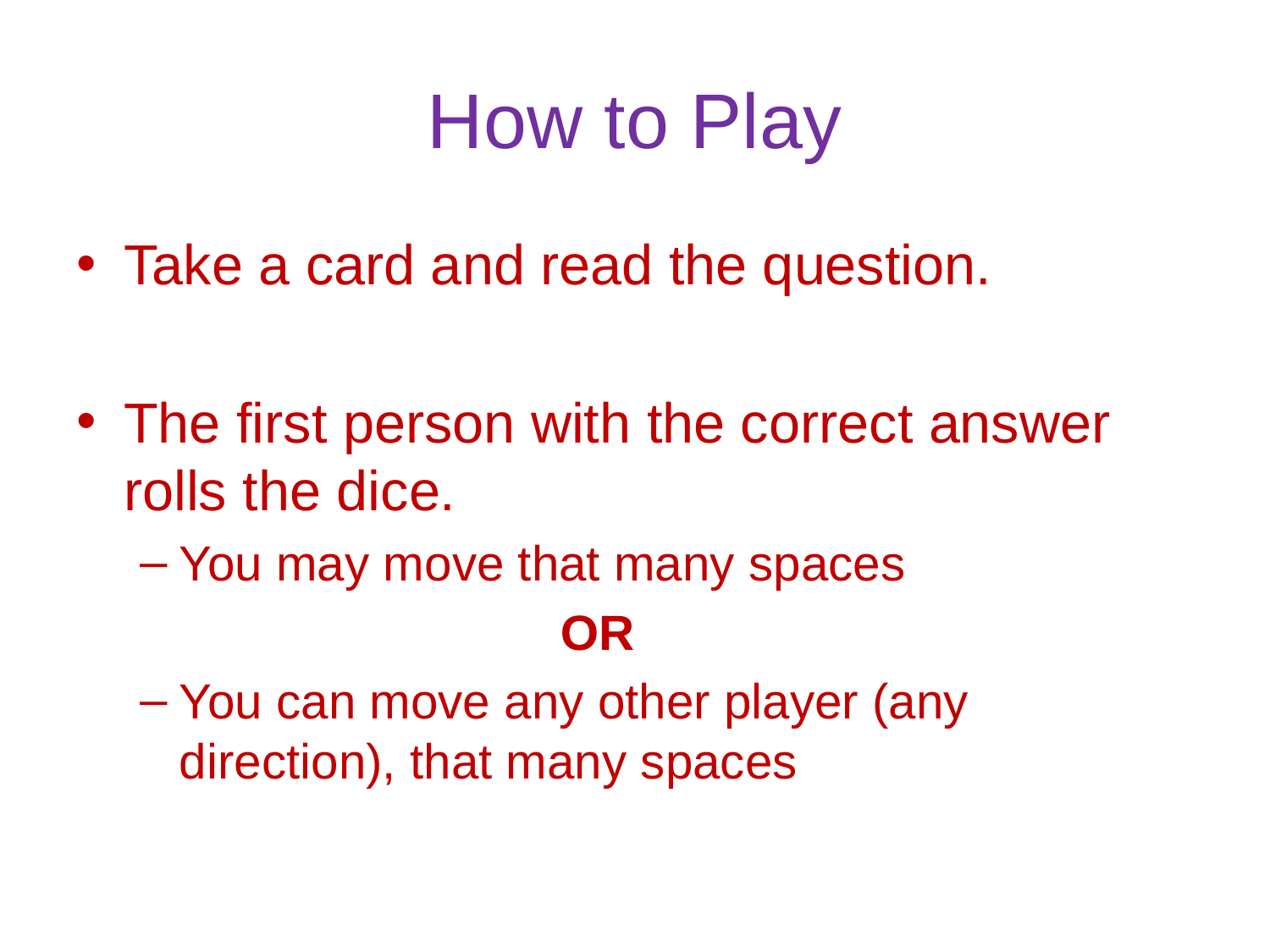

# How to Play
Take a card and read the question.

The first person with the correct answer rolls the dice.
You may move that many spaces
				OR
You can move any other player (any direction), that many spaces